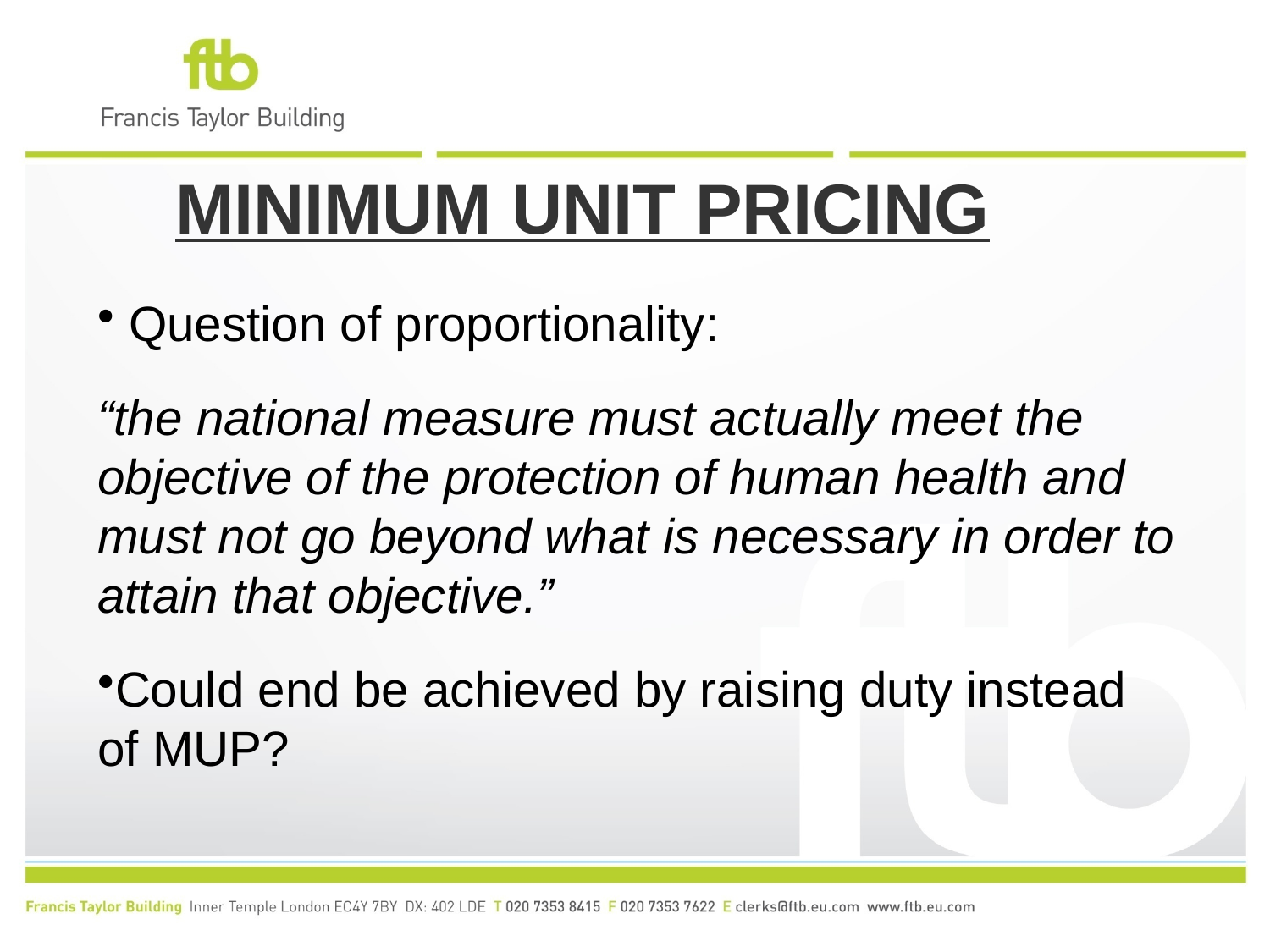

# MINIMUM UNIT PRICING
 Question of proportionality:

“the national measure must actually meet the objective of the protection of human health and must not go beyond what is necessary in order to attain that objective.”

Could end be achieved by raising duty instead of MUP?